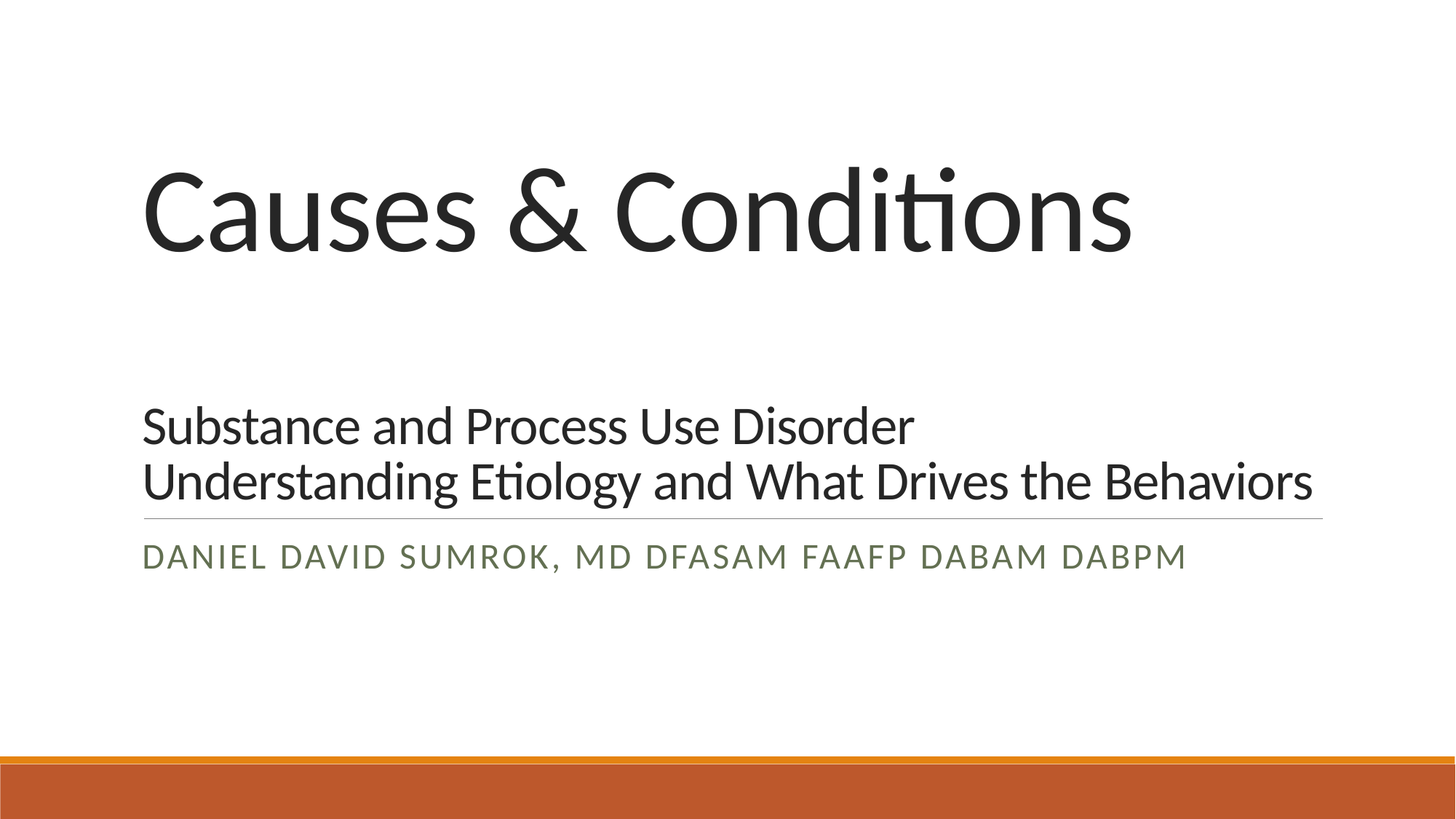

# Causes & Conditions Substance and Process Use Disorder Understanding Etiology and What Drives the Behaviors
Daniel David Sumrok, MD DFASAM FAAFP DABAM DABPM